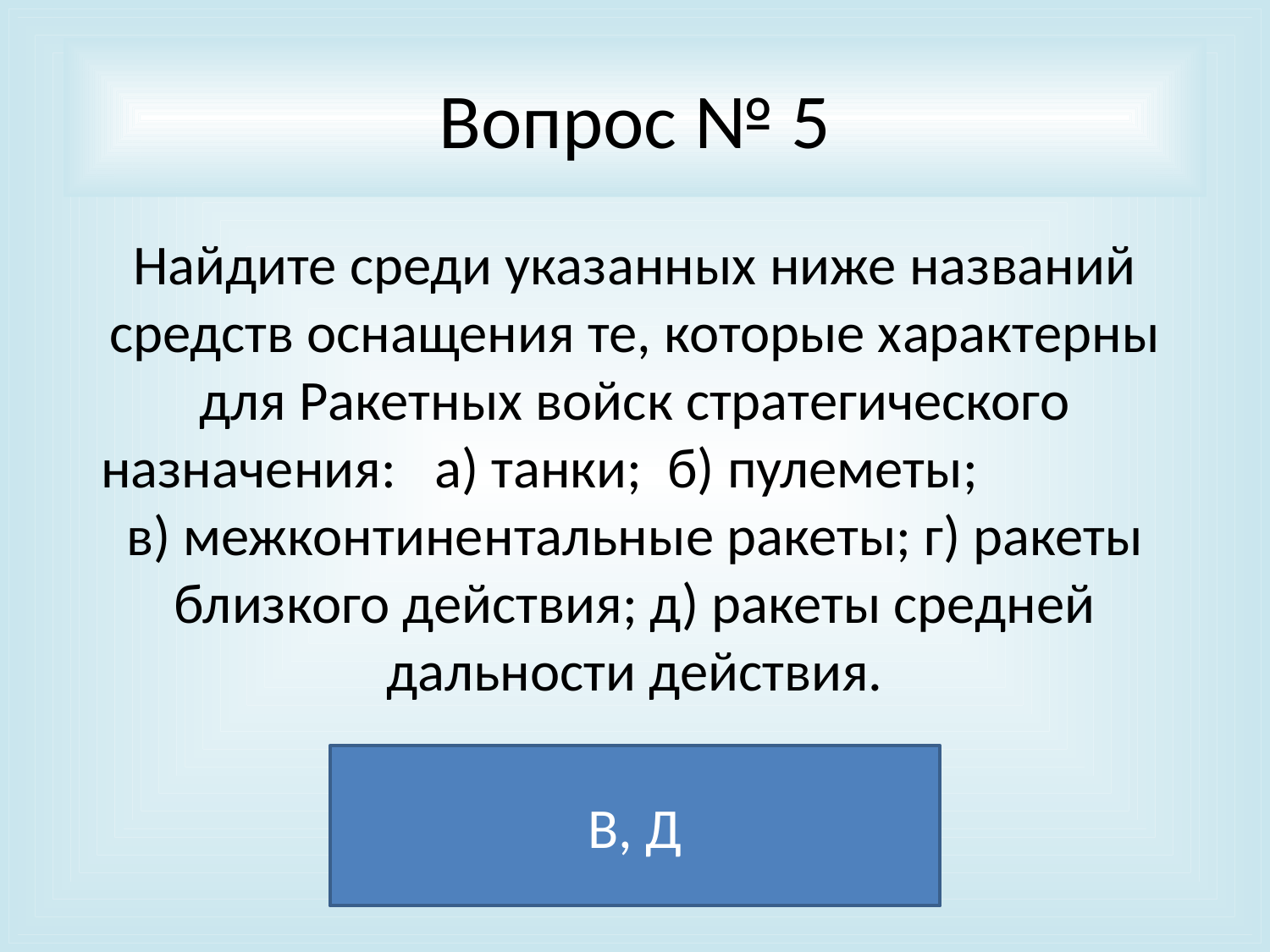

# Вопрос № 5
Найдите среди указанных ниже названий средств оснащения те, которые характерны для Ракетных войск стратегического назначения:   а) танки;  б) пулеметы;                в) межконтинентальные ракеты; г) ракеты близкого действия; д) ракеты средней дальности действия.
В, Д